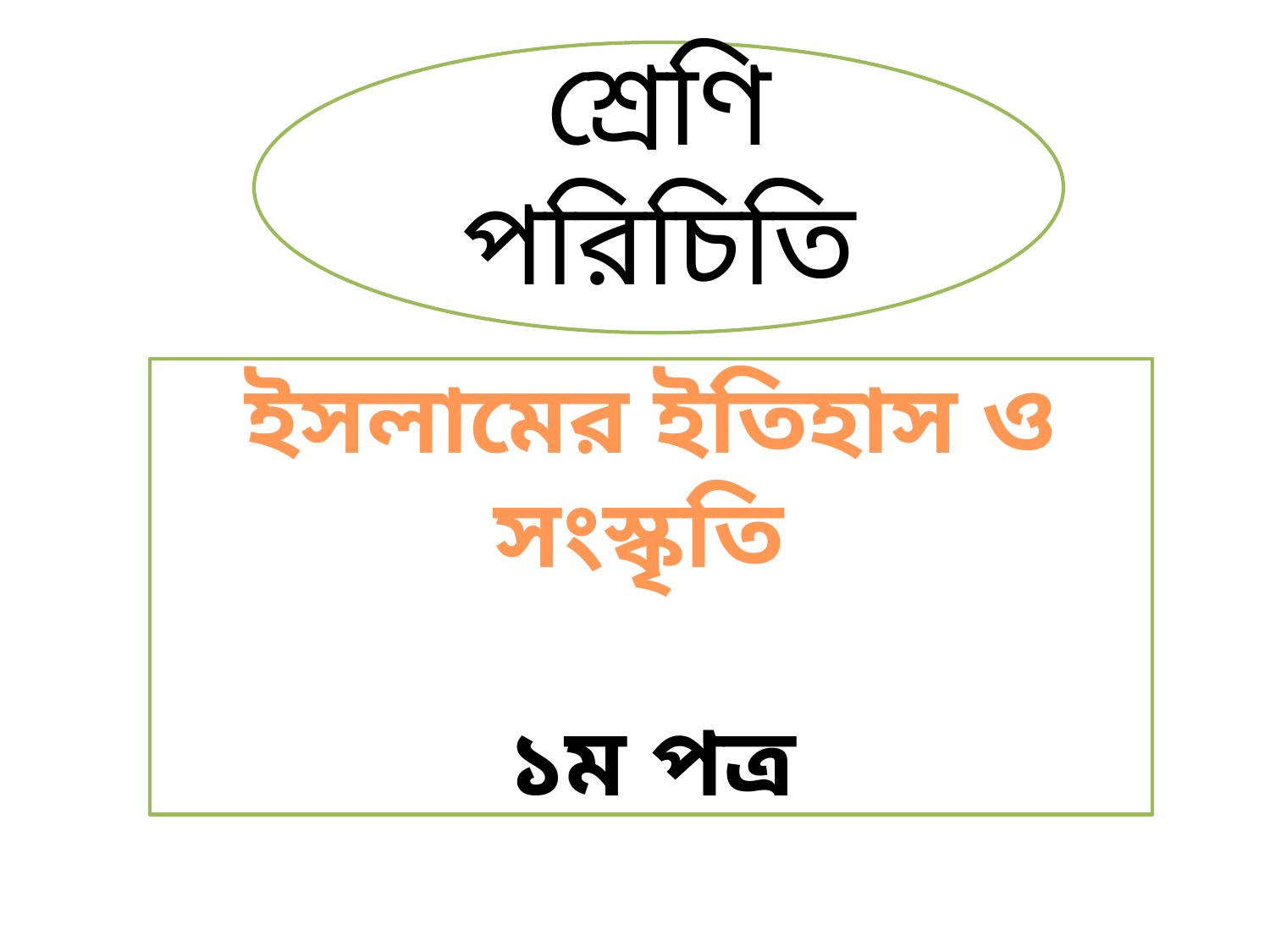

শ্রেণি পরিচিতি

ইসলামের ইতিহাস ও সংস্কৃতি

১ম পত্র